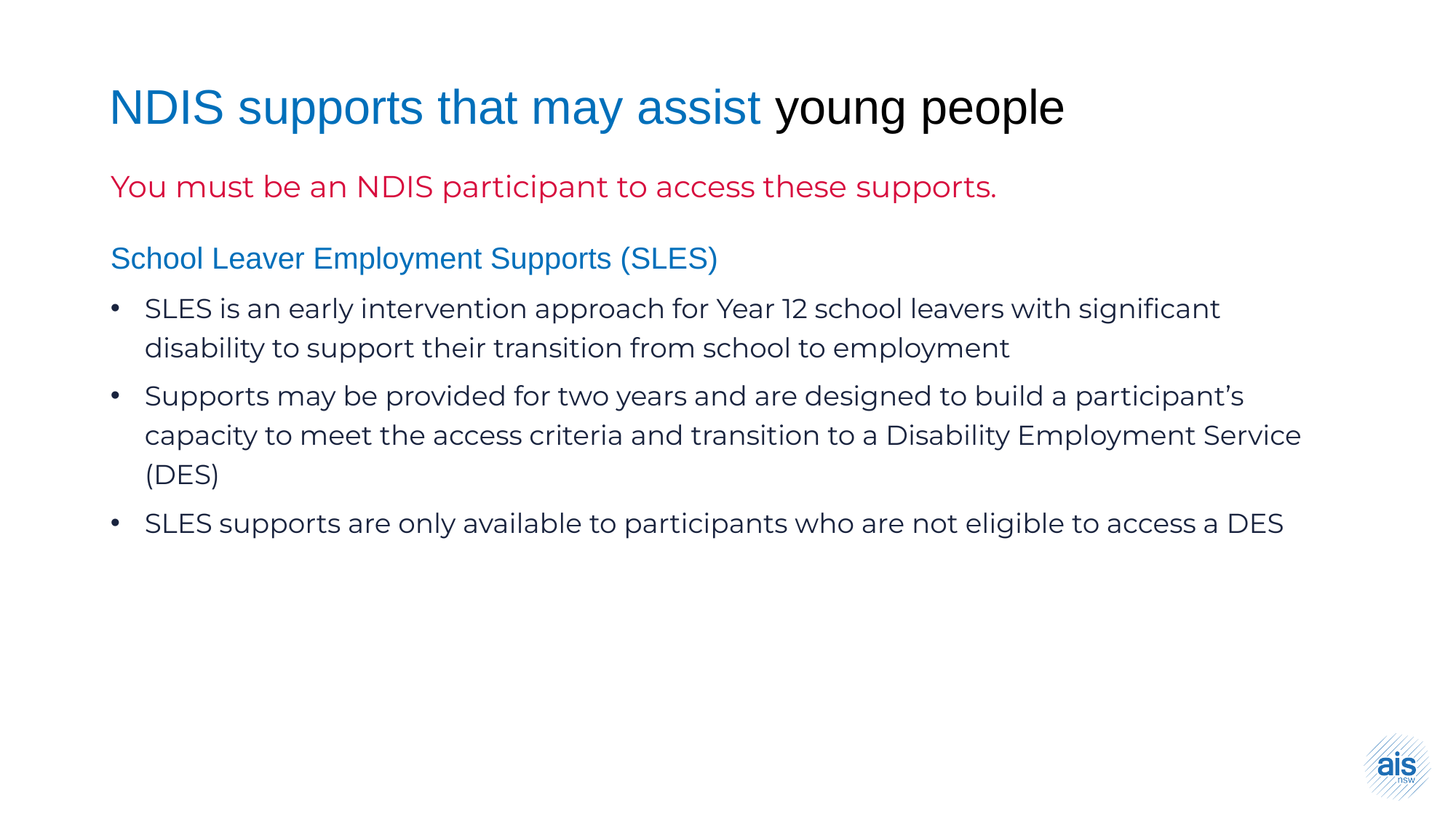

NDIS supports that may assist young people
You must be an NDIS participant to access these supports.
School Leaver Employment Supports (SLES)
SLES is an early intervention approach for Year 12 school leavers with significant disability to support their transition from school to employment
Supports may be provided for two years and are designed to build a participant’s capacity to meet the access criteria and transition to a Disability Employment Service (DES)
SLES supports are only available to participants who are not eligible to access a DES